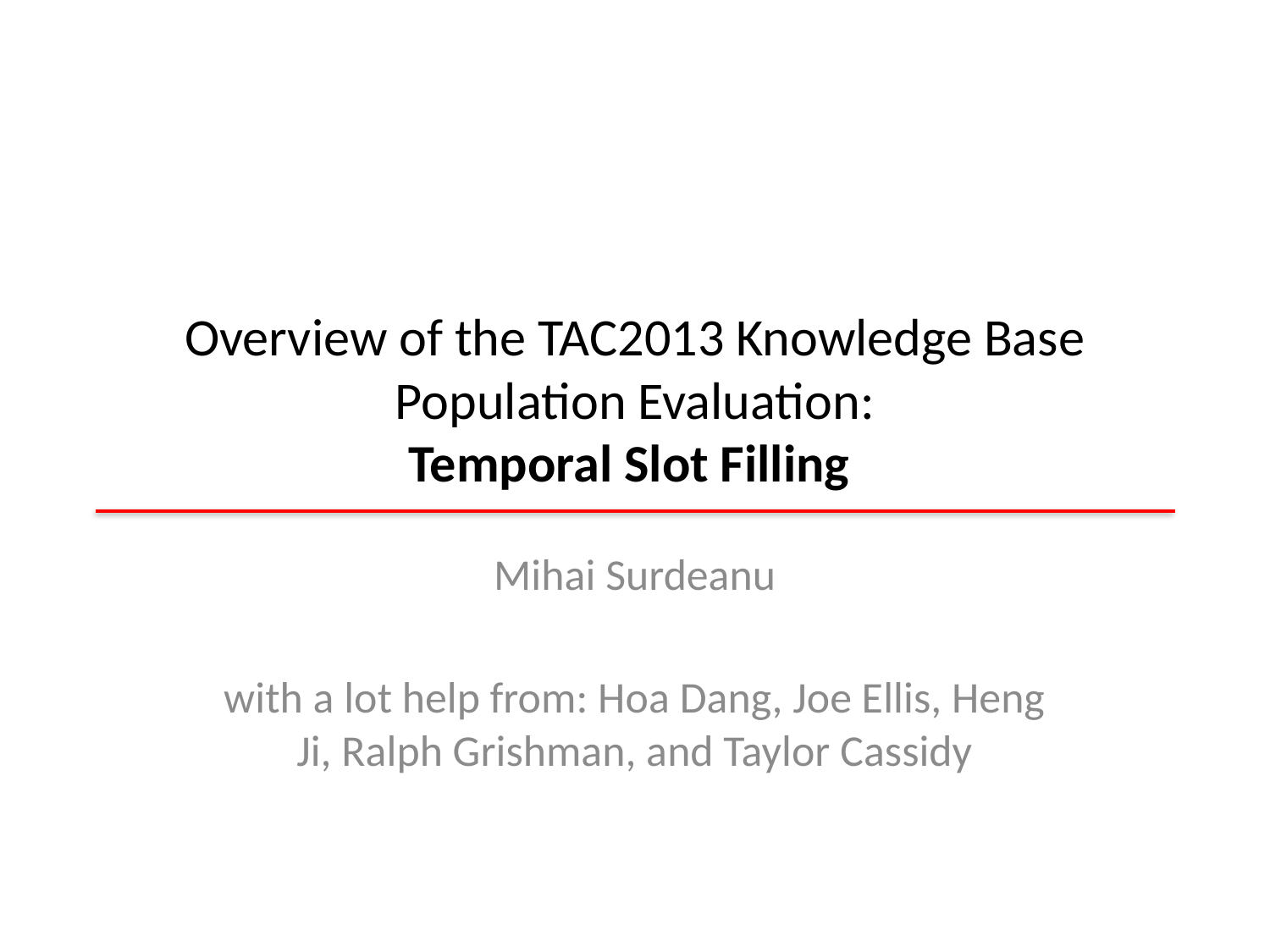

# Overview of the TAC2013 Knowledge Base Population Evaluation: Temporal Slot Filling
Mihai Surdeanu

with a lot help from: Hoa Dang, Joe Ellis, Heng Ji, Ralph Grishman, and Taylor Cassidy